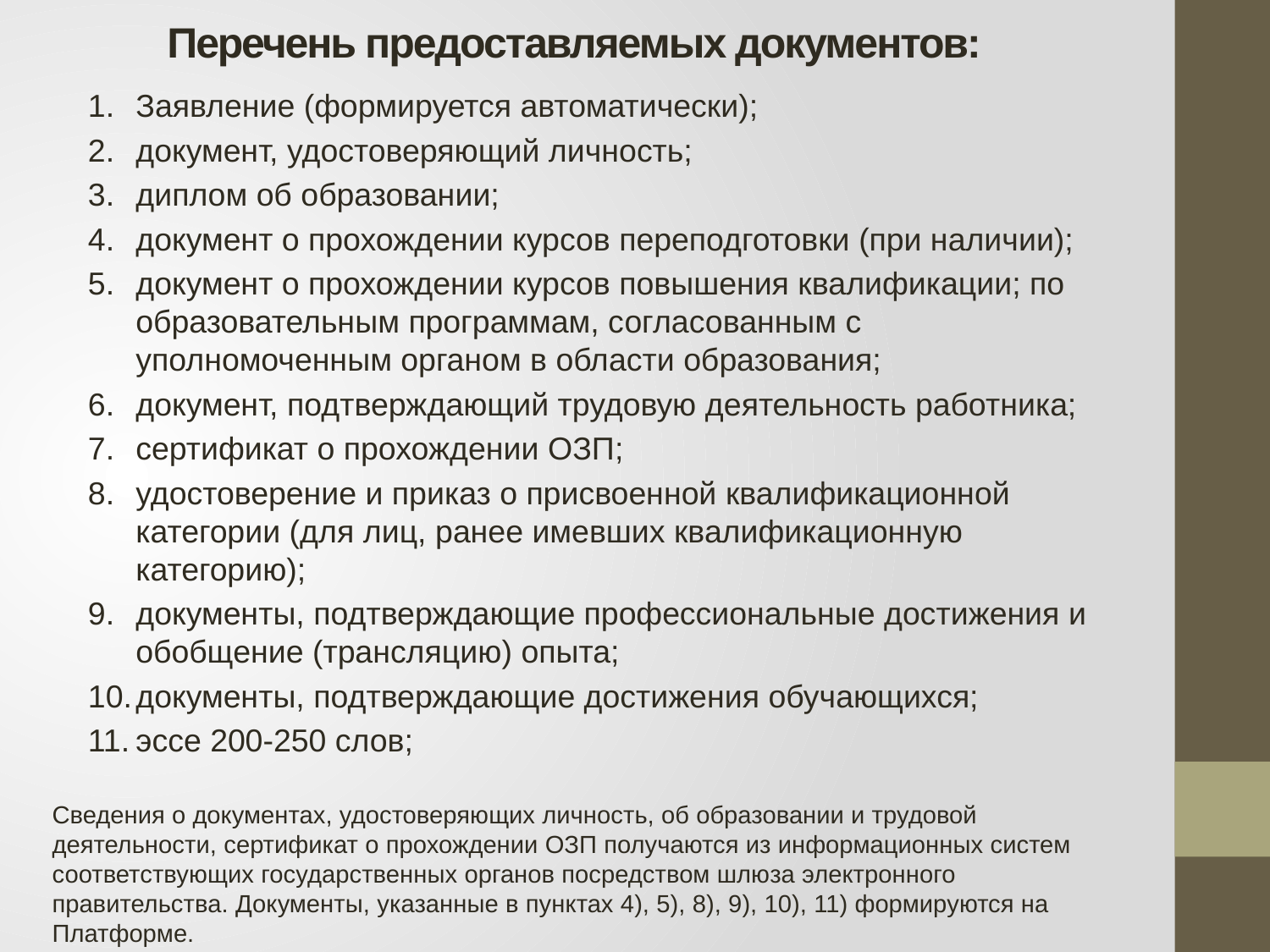

# Перечень предоставляемых документов:
Заявление (формируется автоматически);
документ, удостоверяющий личность;
диплом об образовании;
документ о прохождении курсов переподготовки (при наличии);
документ о прохождении курсов повышения квалификации; по образовательным программам, согласованным с уполномоченным органом в области образования;
документ, подтверждающий трудовую деятельность работника;
сертификат о прохождении ОЗП;
удостоверение и приказ о присвоенной квалификационной категории (для лиц, ранее имевших квалификационную категорию);
документы, подтверждающие профессиональные достижения и обобщение (трансляцию) опыта;
документы, подтверждающие достижения обучающихся;
эссе 200-250 слов;

Сведения о документах, удостоверяющих личность, об образовании и трудовой деятельности, сертификат о прохождении ОЗП получаются из информационных систем соответствующих государственных органов посредством шлюза электронного правительства. Документы, указанные в пунктах 4), 5), 8), 9), 10), 11) формируются на Платформе.